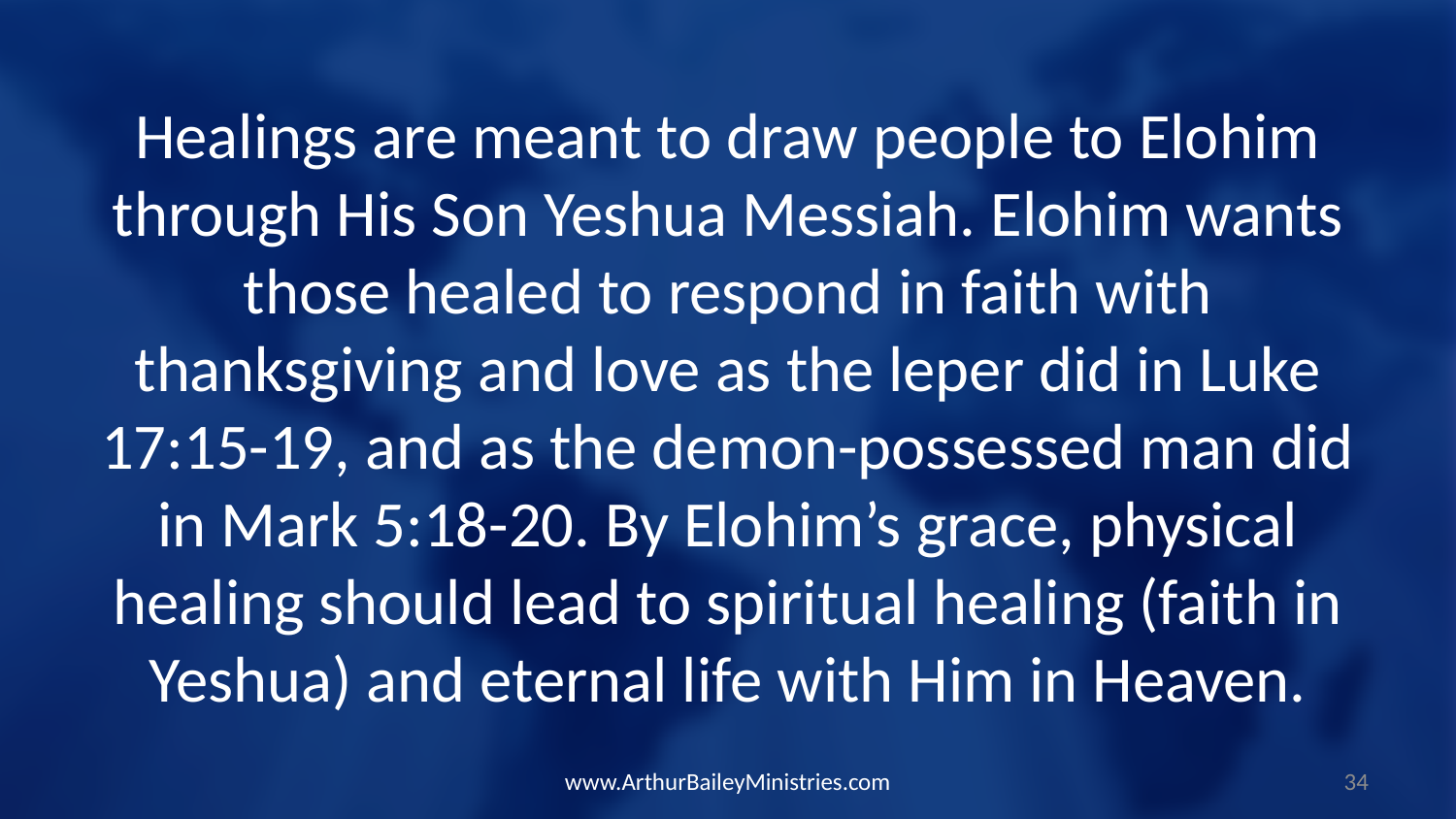

Healings are meant to draw people to Elohim through His Son Yeshua Messiah. Elohim wants those healed to respond in faith with thanksgiving and love as the leper did in Luke 17:15-19, and as the demon-possessed man did in Mark 5:18-20. By Elohim’s grace, physical healing should lead to spiritual healing (faith in Yeshua) and eternal life with Him in Heaven.

www.ArthurBaileyMinistries.com
34